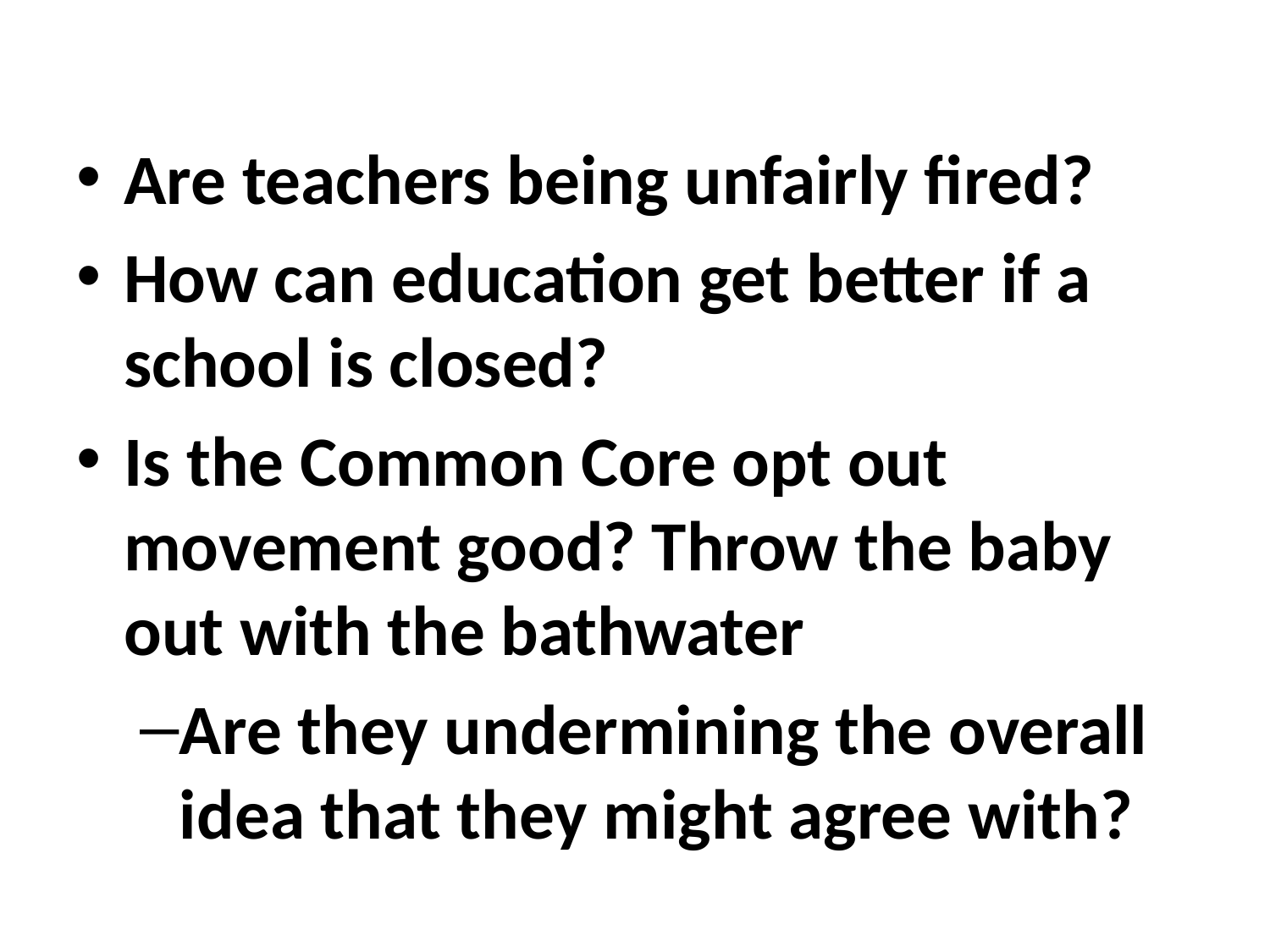

Are teachers being unfairly fired?
How can education get better if a school is closed?
Is the Common Core opt out movement good? Throw the baby out with the bathwater
Are they undermining the overall idea that they might agree with?